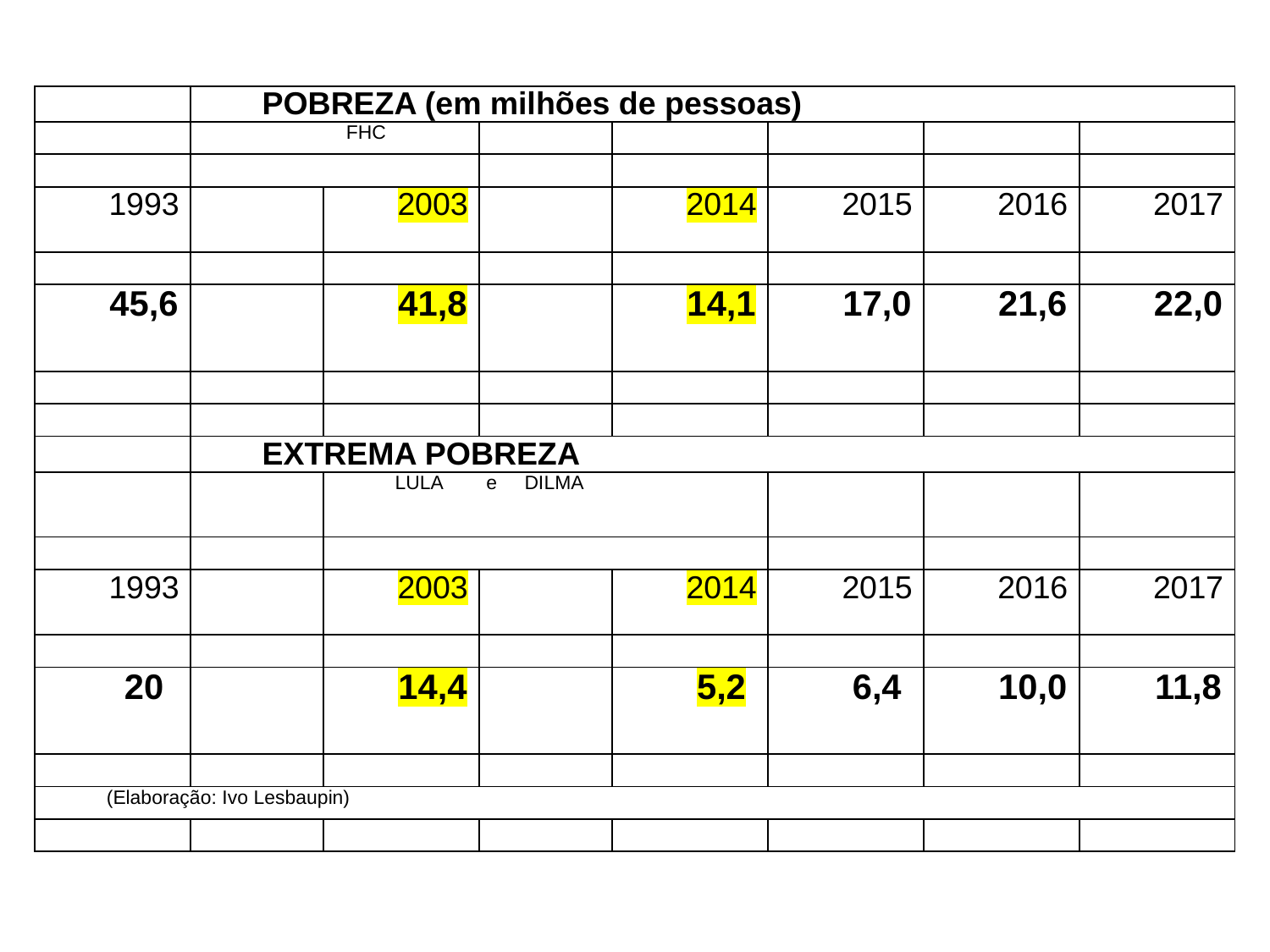

|  | POBREZA (em milhões de pessoas) |  |  |  |  |  |  |
| --- | --- | --- | --- | --- | --- | --- | --- |
|  | FHC |  |  |  |  |  |  |
|  |  |  |  |  |  |  |  |
| 1993 |  | 2003 |  | 2014 | 2015 | 2016 | 2017 |
|  |  |  |  |  |  |  |  |
| 45,6 |  | 41,8 |  | 14,1 | 17,0 | 21,6 | 22,0 |
|  |  |  |  |  |  |  |  |
|  |  |  |  |  |  |  |  |
|  | EXTREMA POBREZA |  |  |  |  |  |  |
|  |  | LULA e DILMA |  |  |  |  |  |
|  |  |  |  |  |  |  |  |
| 1993 |  | 2003 |  | 2014 | 2015 | 2016 | 2017 |
|  |  |  |  |  |  |  |  |
| 20 |  | 14,4 |  | 5,2 | 6,4 | 10,0 | 11,8 |
|  |  |  |  |  |  |  |  |
| (Elaboração: Ivo Lesbaupin) |  |  |  |  |  |  |  |
|  |  |  |  |  |  |  |  |